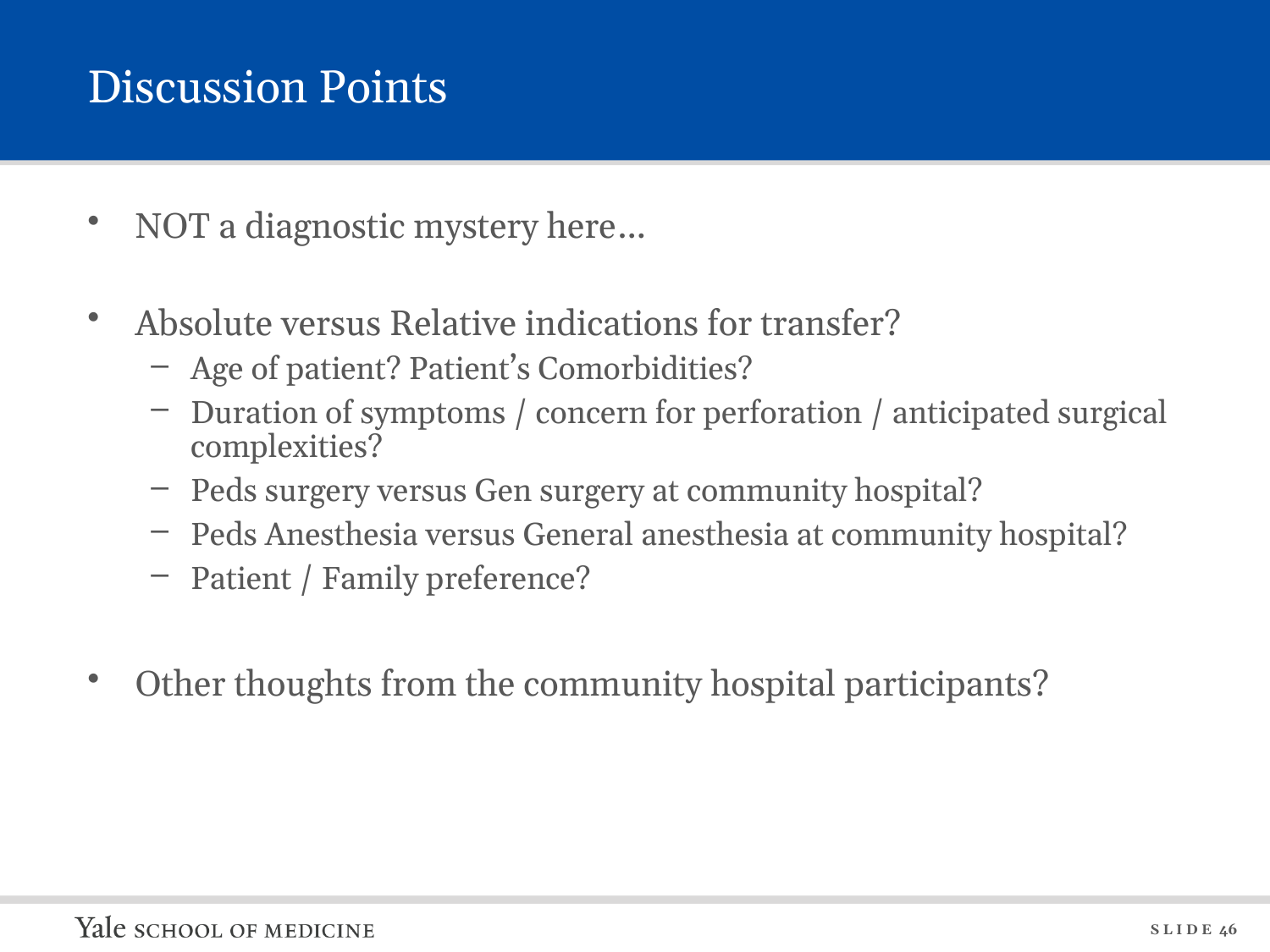

# Discussion Points
NOT a diagnostic mystery here…

Absolute versus Relative indications for transfer?
Age of patient? Patient’s Comorbidities?
Duration of symptoms / concern for perforation / anticipated surgical complexities?
Peds surgery versus Gen surgery at community hospital?
Peds Anesthesia versus General anesthesia at community hospital?
Patient / Family preference?

Other thoughts from the community hospital participants?